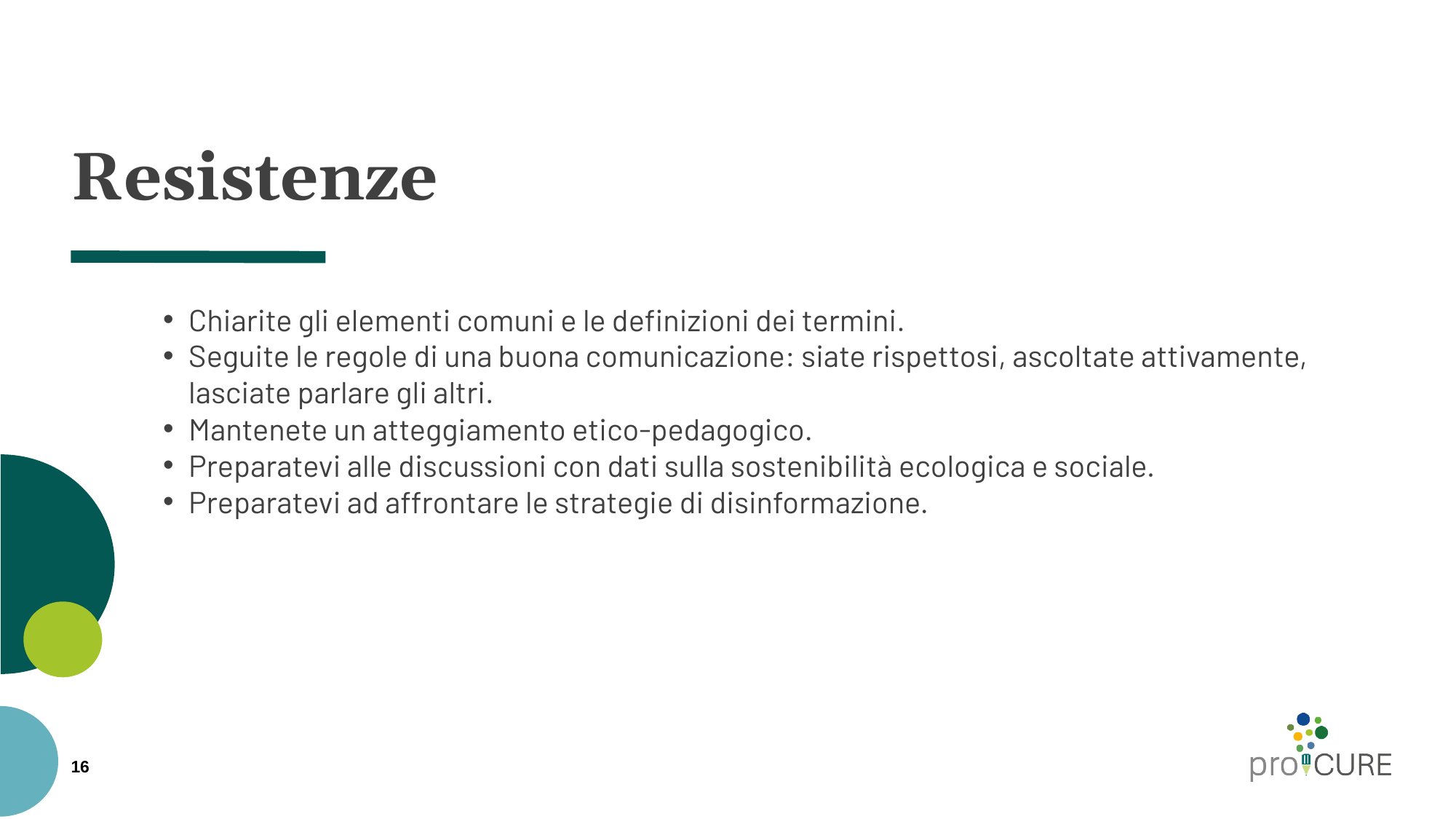

# Resistenze
Chiarite gli elementi comuni e le definizioni dei termini.
Seguite le regole di una buona comunicazione: siate rispettosi, ascoltate attivamente, lasciate parlare gli altri.
Mantenete un atteggiamento etico-pedagogico.
Preparatevi alle discussioni con dati sulla sostenibilità ecologica e sociale.
Preparatevi ad affrontare le strategie di disinformazione.
16